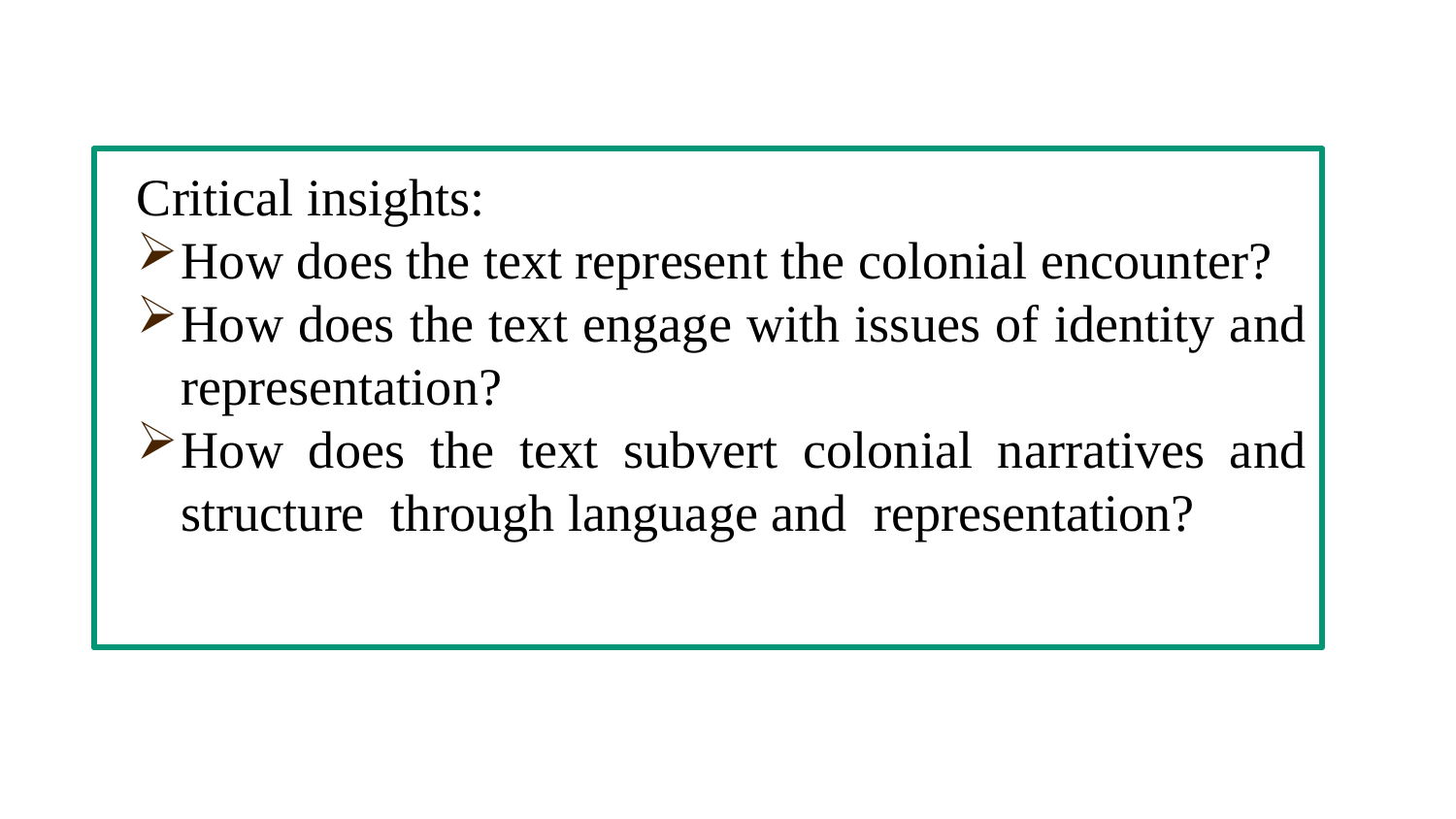

Critical insights:
How does the text represent the colonial encounter?
How does the text engage with issues of identity and representation?
How does the text subvert colonial narratives and structure  through language and  representation?